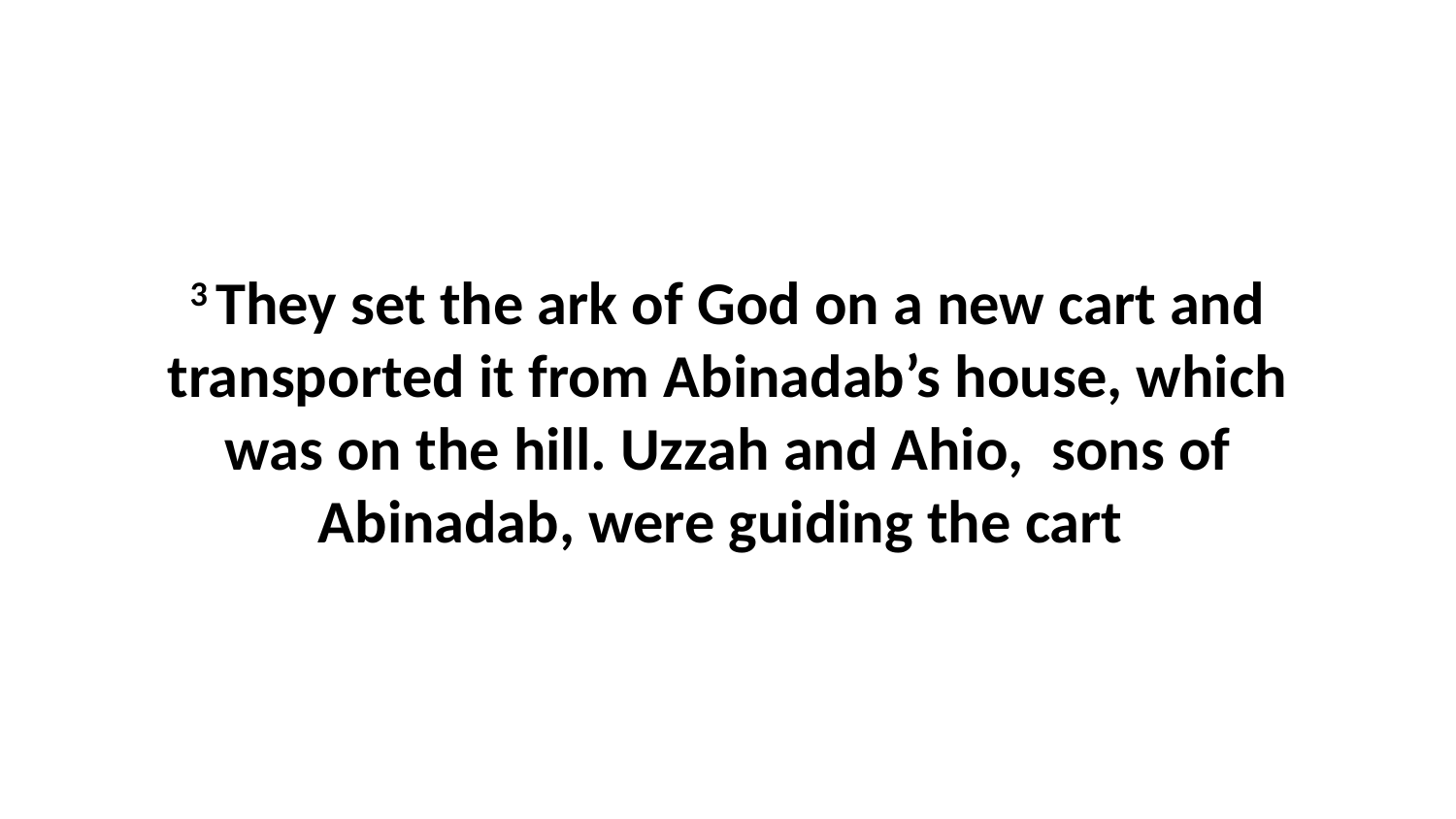

3 They set the ark of God on a new cart and transported it from Abinadab’s house, which was on the hill. Uzzah and Ahio,  sons of Abinadab, were guiding the cart